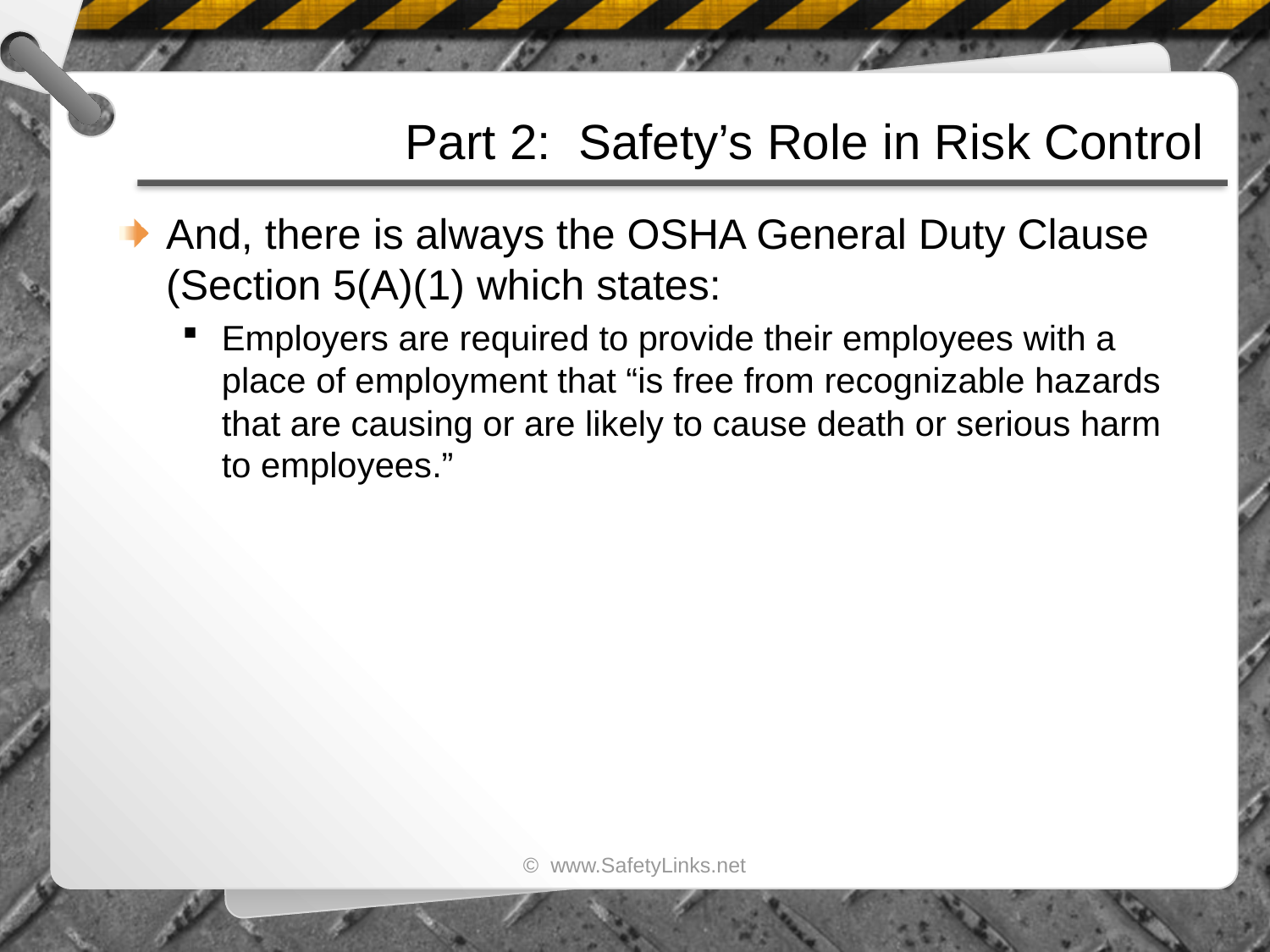

# Part 2:  Safety’s Role in Risk Control
And, there is always the OSHA General Duty Clause (Section 5(A)(1) which states:
Employers are required to provide their employees with a place of employment that “is free from recognizable hazards that are causing or are likely to cause death or serious harm to employees.”